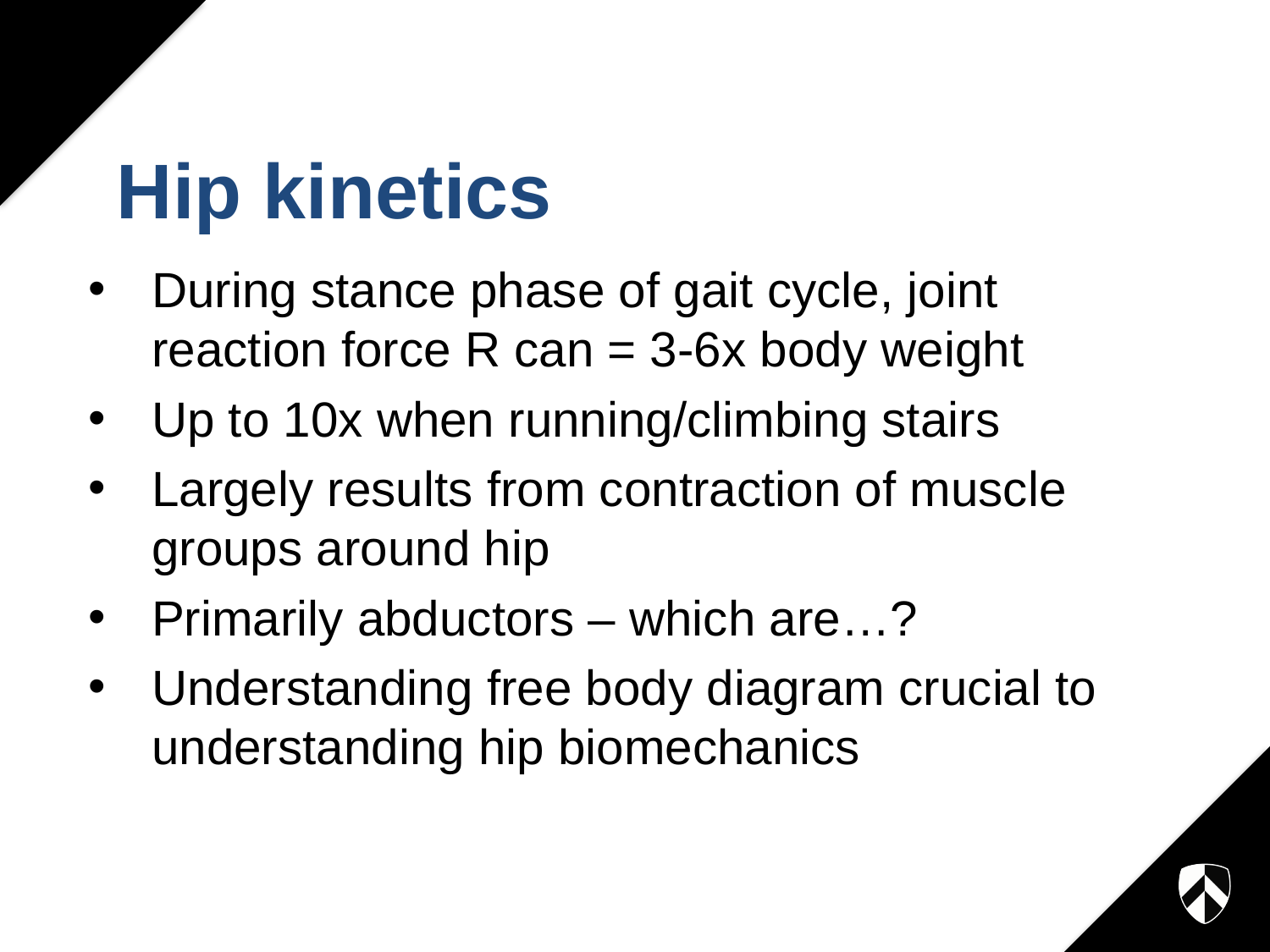

# Hip kinetics
During stance phase of gait cycle, joint reaction force R can = 3-6x body weight
Up to 10x when running/climbing stairs
Largely results from contraction of muscle groups around hip
Primarily abductors – which are…?
Understanding free body diagram crucial to understanding hip biomechanics